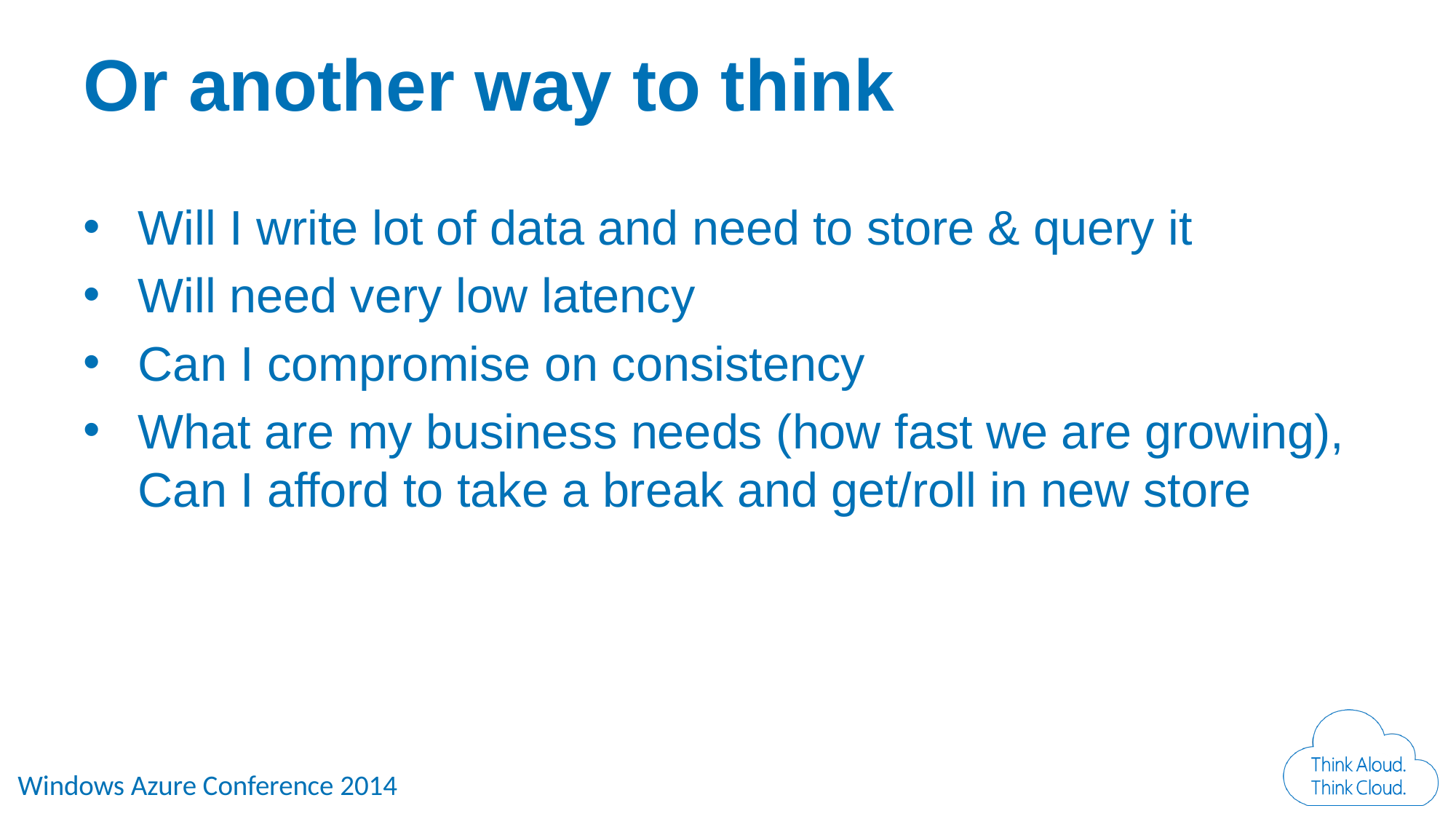

# Or another way to think
Will I write lot of data and need to store & query it
Will need very low latency
Can I compromise on consistency
What are my business needs (how fast we are growing), Can I afford to take a break and get/roll in new store